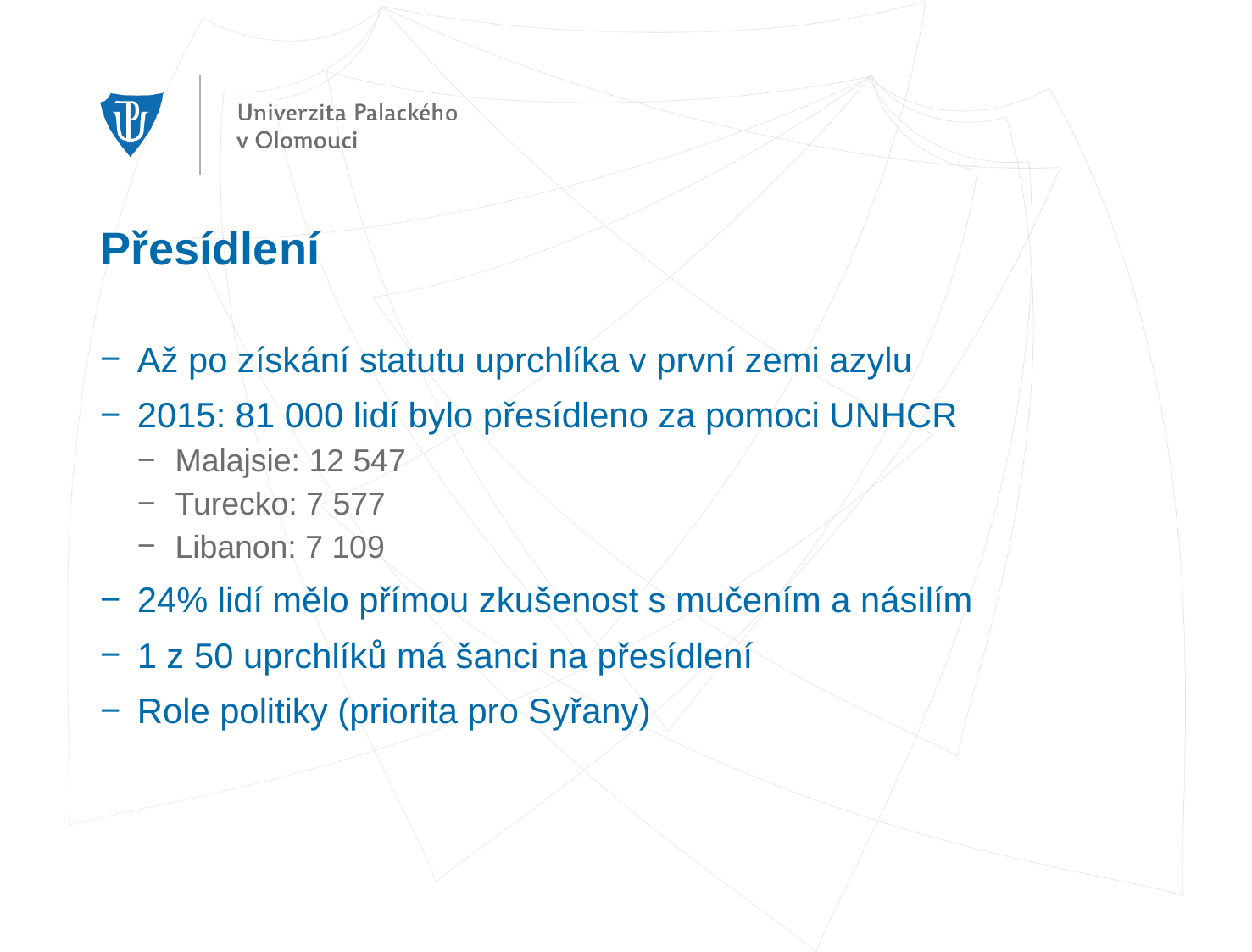

# Přesídlení
Až po získání statutu uprchlíka v první zemi azylu
2015: 81 000 lidí bylo přesídleno za pomoci UNHCR
Malajsie: 12 547
Turecko: 7 577
Libanon: 7 109
24% lidí mělo přímou zkušenost s mučením a násilím
1 z 50 uprchlíků má šanci na přesídlení
Role politiky (priorita pro Syřany)